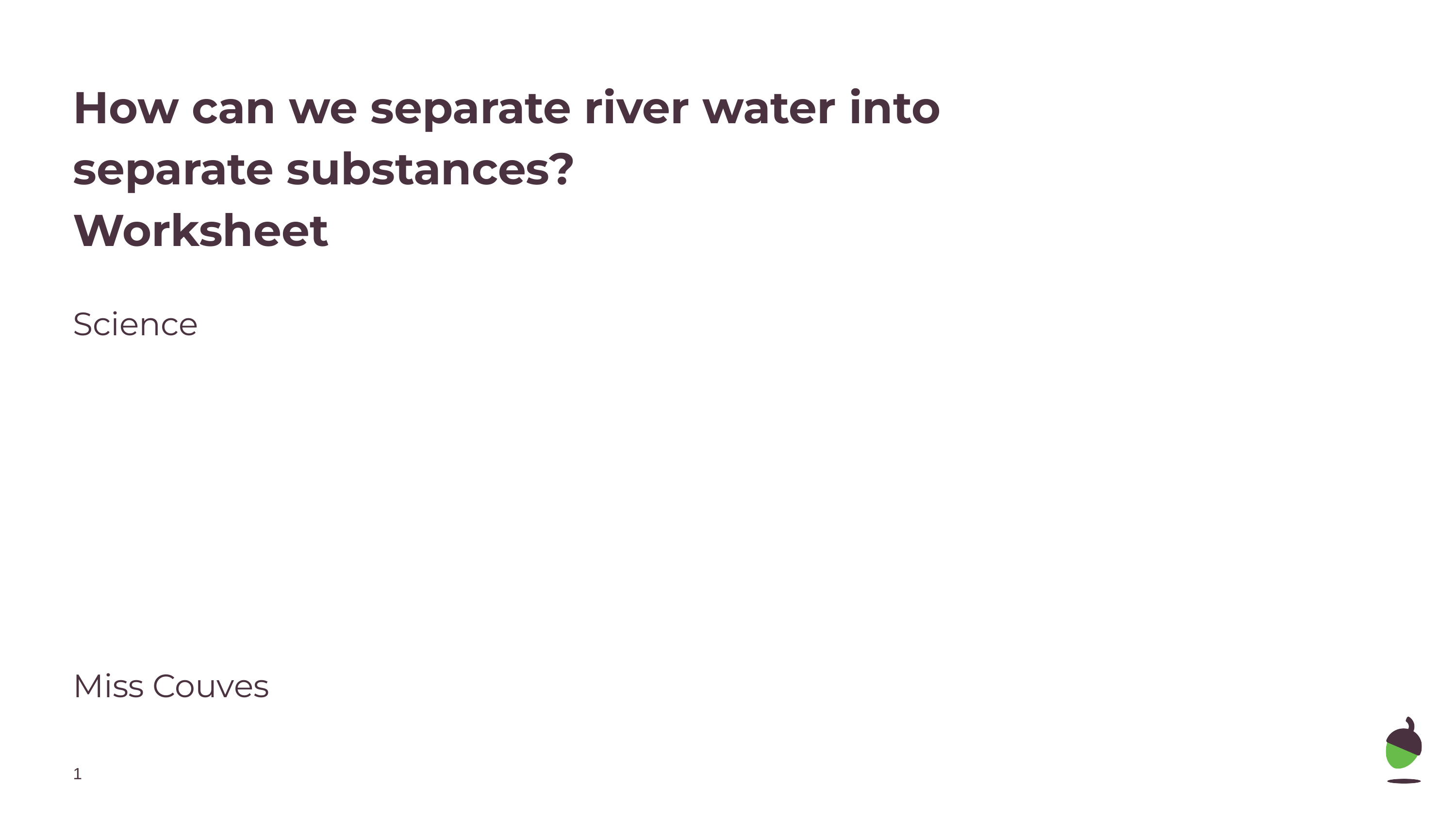

# How can we separate river water into separate substances?
Worksheet
Science
Miss Couves
1